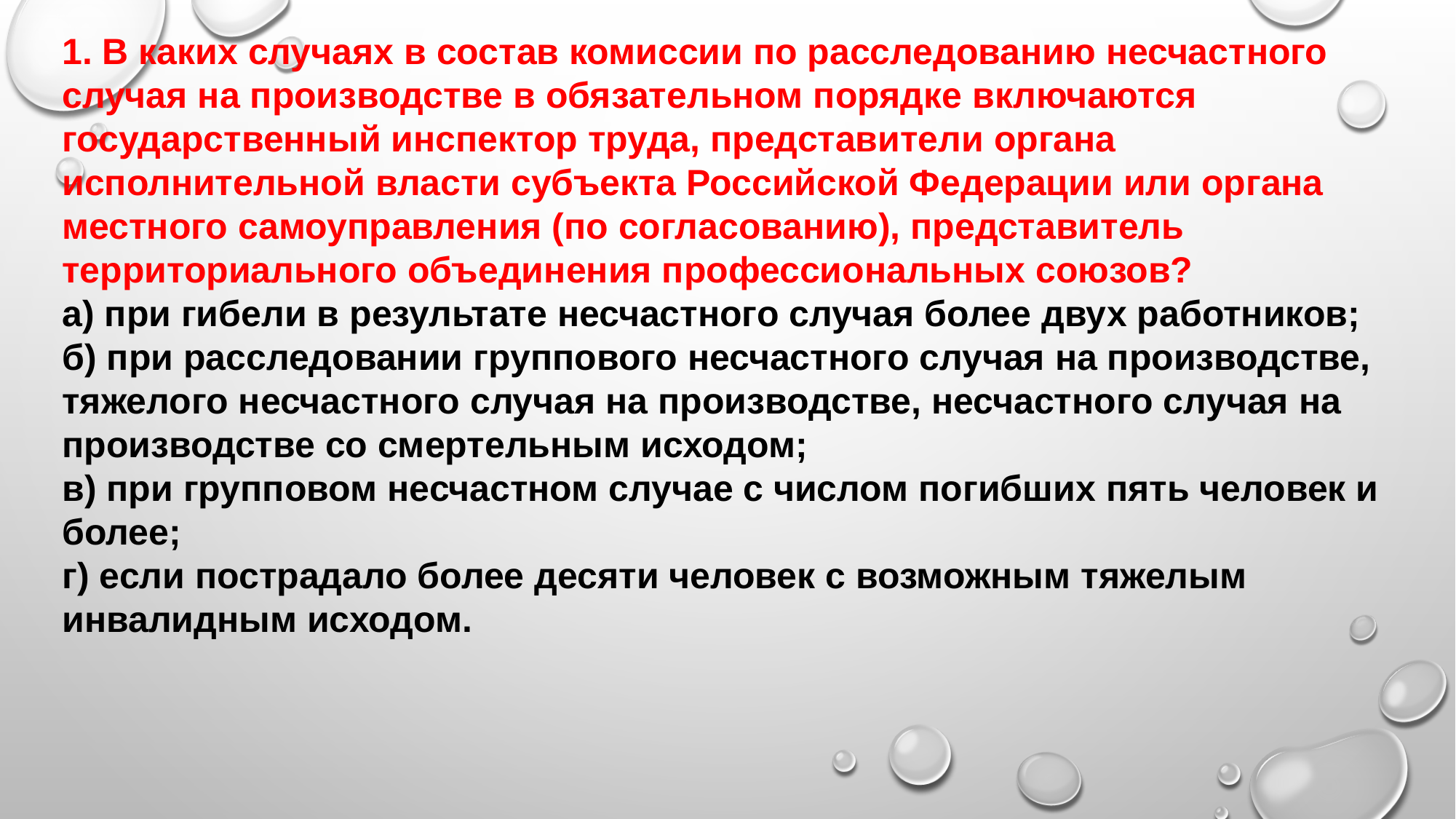

1. В каких случаях в состав комиссии по расследованию несчастного случая на производстве в обязательном порядке включаются государственный инспектор труда, представители органа исполнительной власти субъекта Российской Федерации или органа местного самоуправления (по согласованию), представитель территориального объединения профессиональных союзов?
а) при гибели в результате несчастного случая более двух работников;
б) при расследовании группового несчастного случая на производстве, тяжелого несчастного случая на производстве, несчастного случая на производстве со смертельным исходом;
в) при групповом несчастном случае с числом погибших пять человек и более;
г) если пострадало более десяти человек с возможным тяжелым инвалидным исходом.